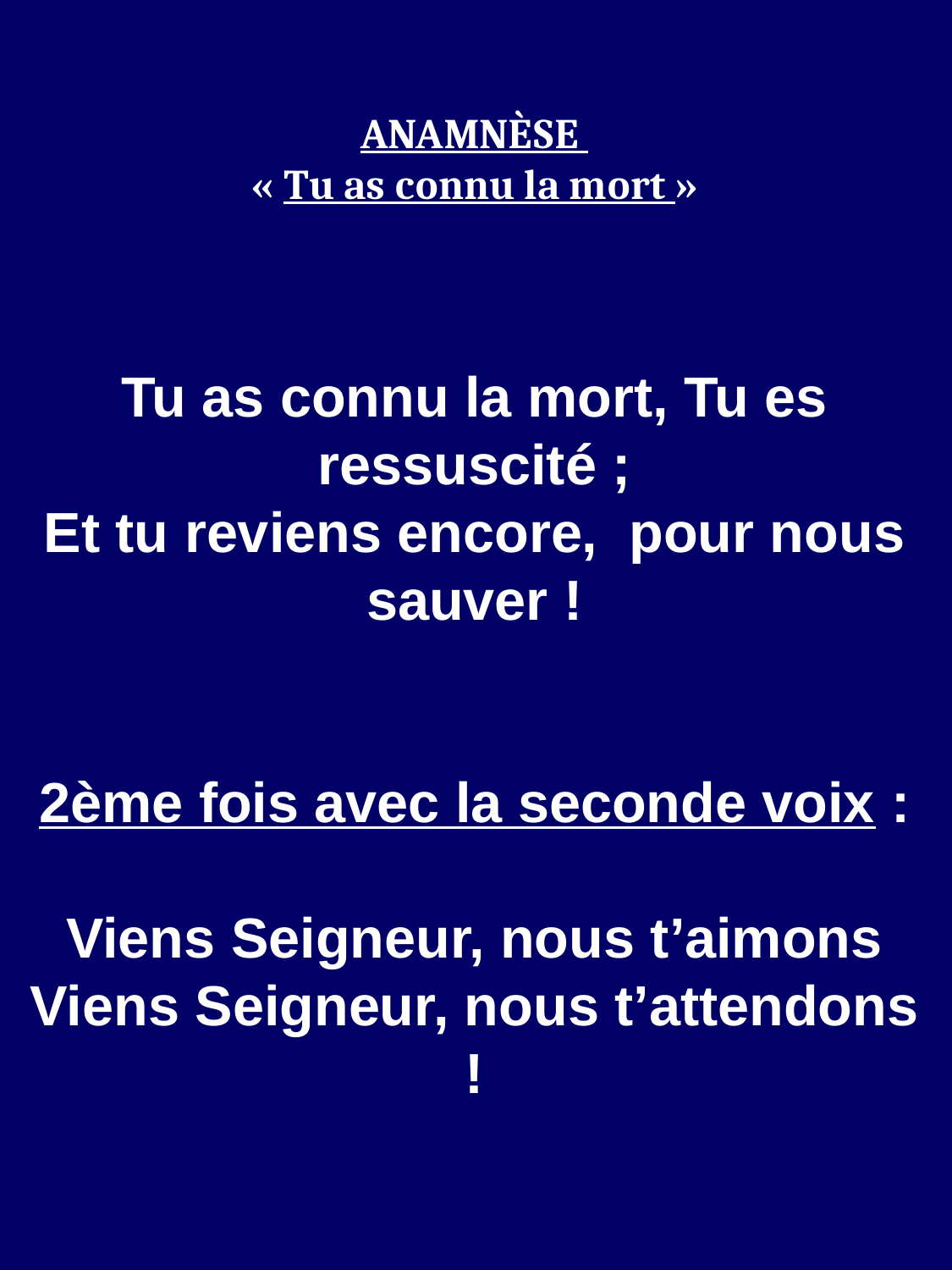

ANAMNÈSE
« Tu as connu la mort »

Tu as connu la mort, Tu es ressuscité ;
Et tu reviens encore,  pour nous sauver !

2ème fois avec la seconde voix :

Viens Seigneur, nous t’aimons
Viens Seigneur, nous t’attendons !